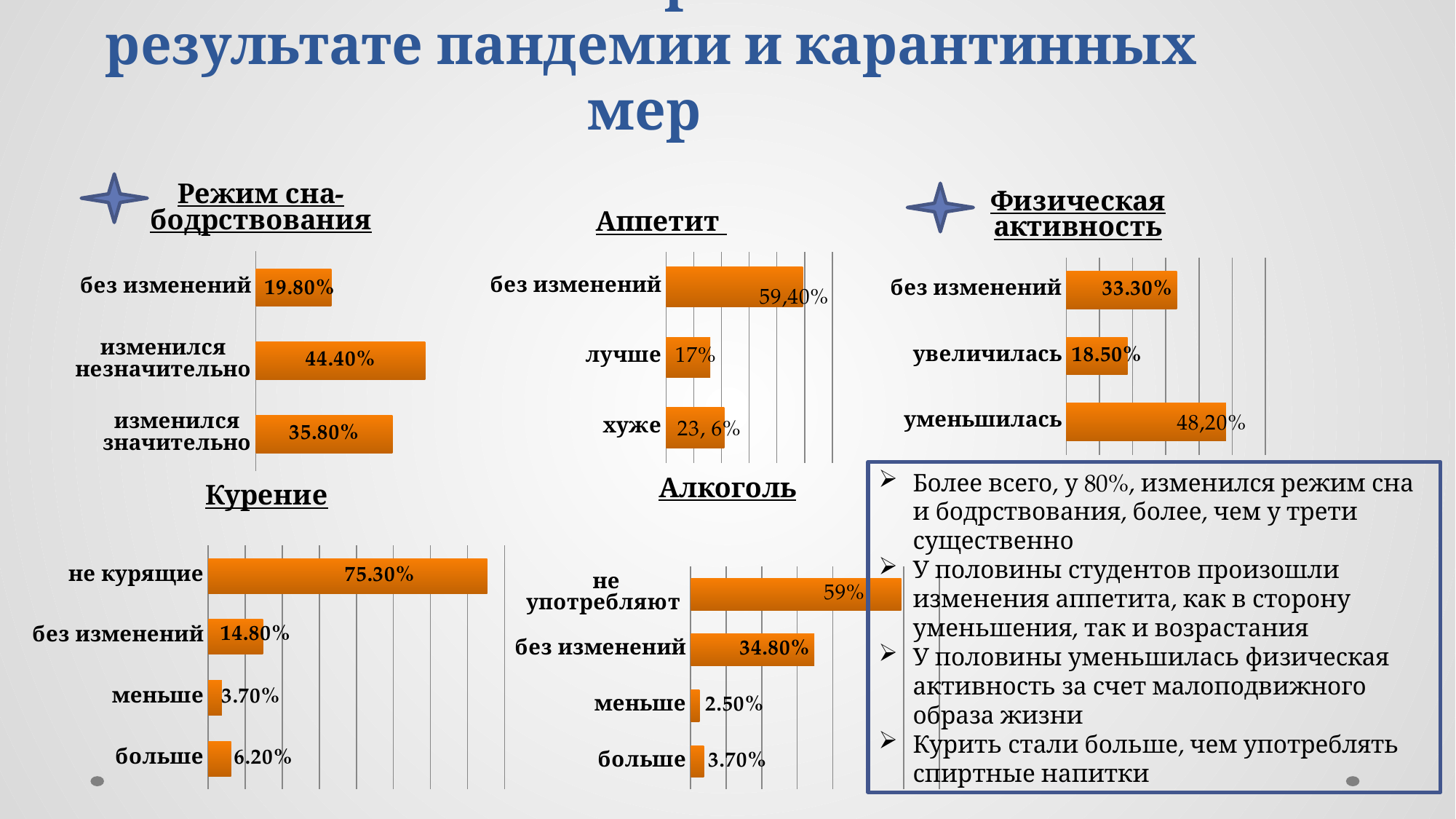

# Изменения образа жизни в результате пандемии и карантинных мер

### Chart: Режим сна-бодрствования

| Category |  |
|---|---|
| изменился значительно | 0.35800000000000004 |
| изменился незначительно | 0.444 |
| без изменений | 0.198 |

### Chart: Физическая активность

| Category |  |
|---|---|
| уменьшилась | 0.48100000000000004 |
| увеличилась | 0.18500000000000003 |
| без изменений | 0.3330000000000001 |

### Chart: Аппетит

| Category |  |
|---|---|
| хуже | 0.21000000000000002 |
| лучше | 0.16 |
| без изменений | 0.4940000000000001 |
Более всего, у 80%, изменился режим сна и бодрствования, более, чем у трети существенно
У половины студентов произошли изменения аппетита, как в сторону уменьшения, так и возрастания
У половины уменьшилась физическая активность за счет малоподвижного образа жизни
Курить стали больше, чем употреблять спиртные напитки

### Chart: Алкоголь

| Category |  |
|---|---|
| больше | 0.037 |
| меньше | 0.025 |
| без изменений | 0.34800000000000003 |
| не употребляют  | 0.593 |

### Chart: Курение

| Category |  |
|---|---|
| больше | 0.062000000000000006 |
| меньше | 0.037 |
| без изменений | 0.14800000000000002 |
| не курящие | 0.7530000000000001 |